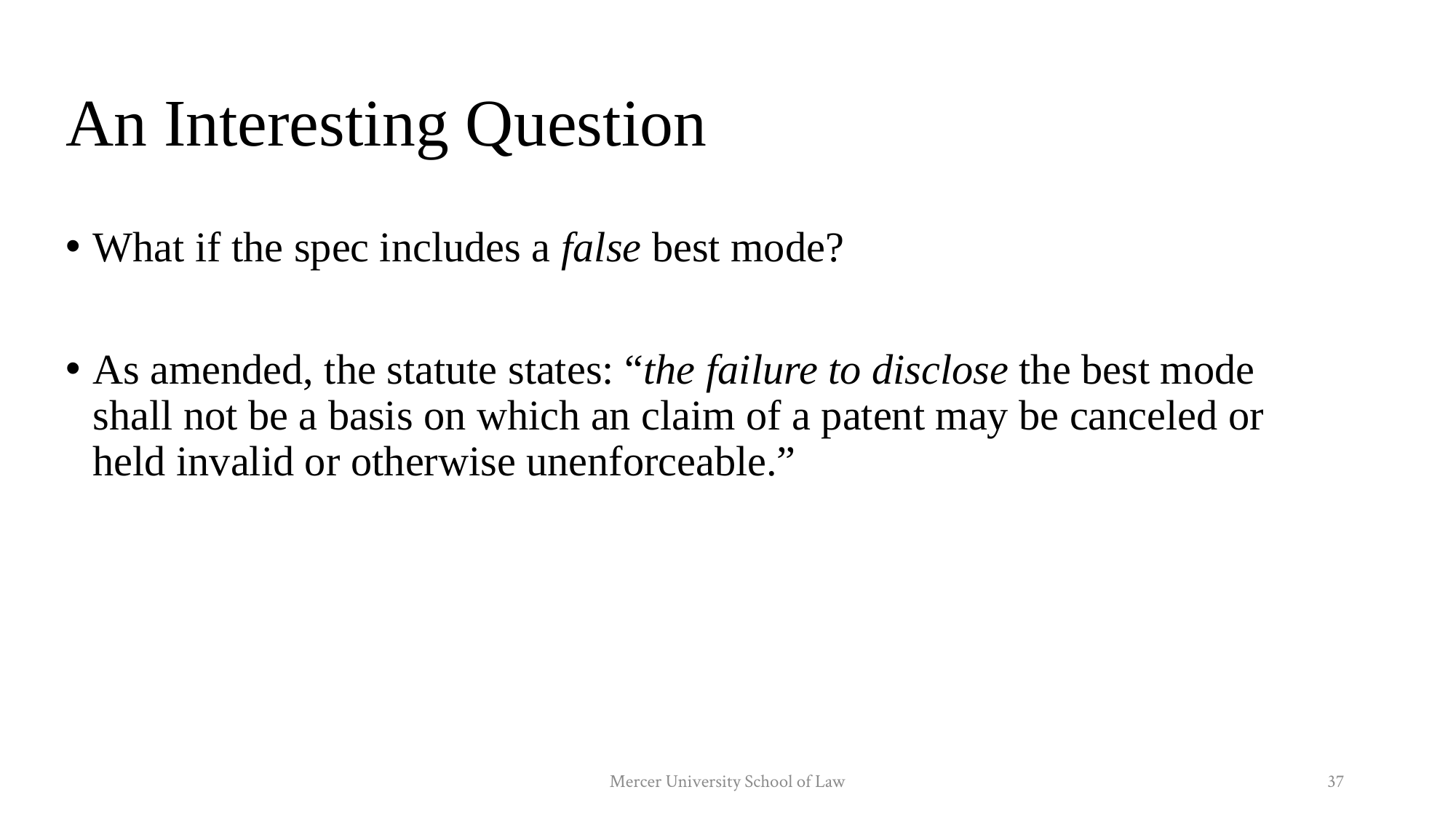

# An Interesting Question
What if the spec includes a false best mode?

As amended, the statute states: “the failure to disclose the best mode shall not be a basis on which an claim of a patent may be canceled or held invalid or otherwise unenforceable.”
Mercer University School of Law
37